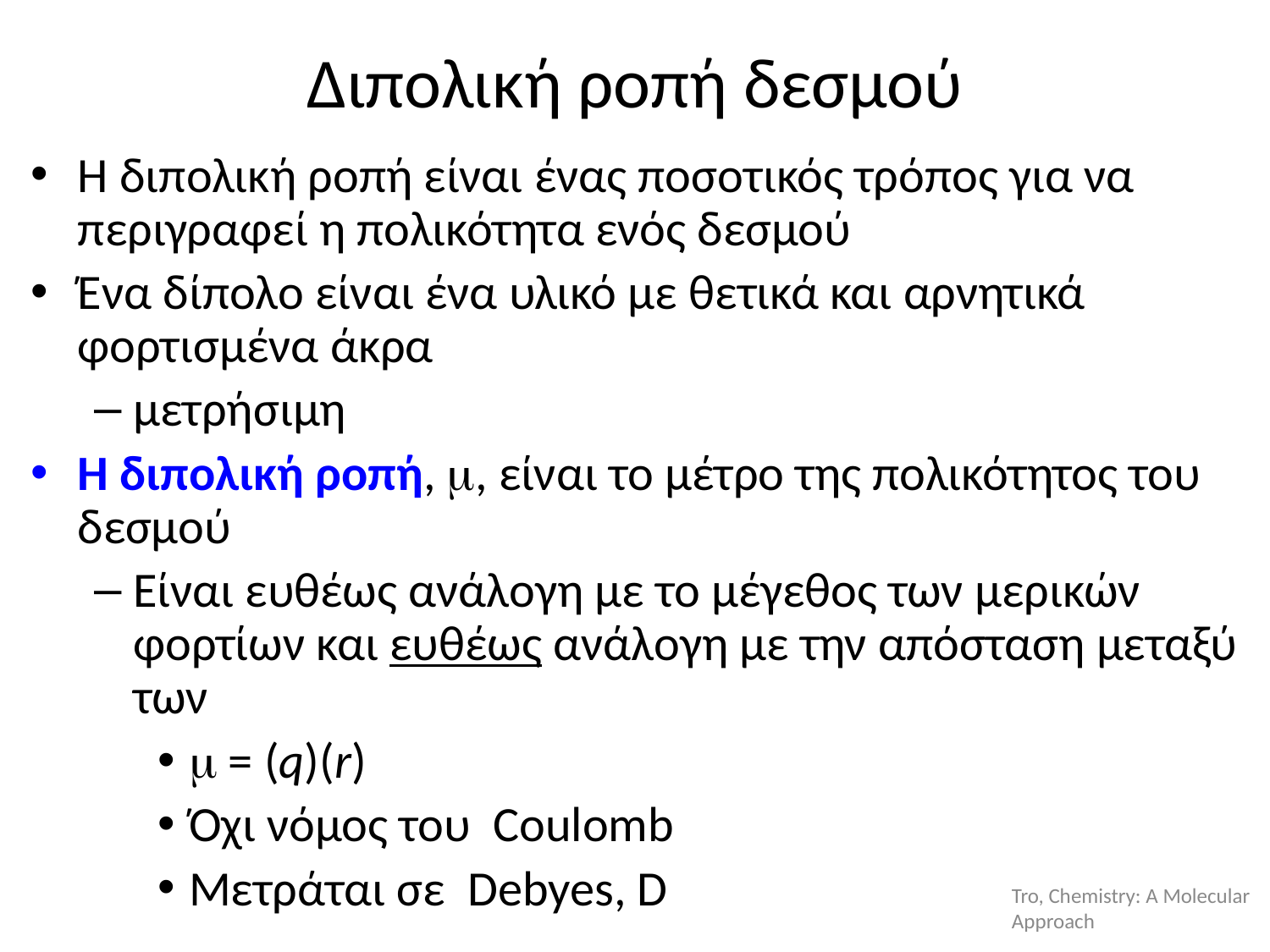

Διπολική ροπή δεσμού
Η διπολική ροπή είναι ένας ποσοτικός τρόπος για να περιγραφεί η πολικότητα ενός δεσμού
Ένα δίπολο είναι ένα υλικό με θετικά και αρνητικά φορτισμένα άκρα
μετρήσιμη
Η διπολική ροπή, μ, είναι το μέτρο της πολικότητος του δεσμού
Είναι ευθέως ανάλογη με το μέγεθος των μερικών φορτίων και ευθέως ανάλογη με την απόσταση μεταξύ των
μ = (q)(r)
Όχι νόμος του  Coulomb
Μετράται σε  Debyes, D

Tro, Chemistry: A Molecular Approach